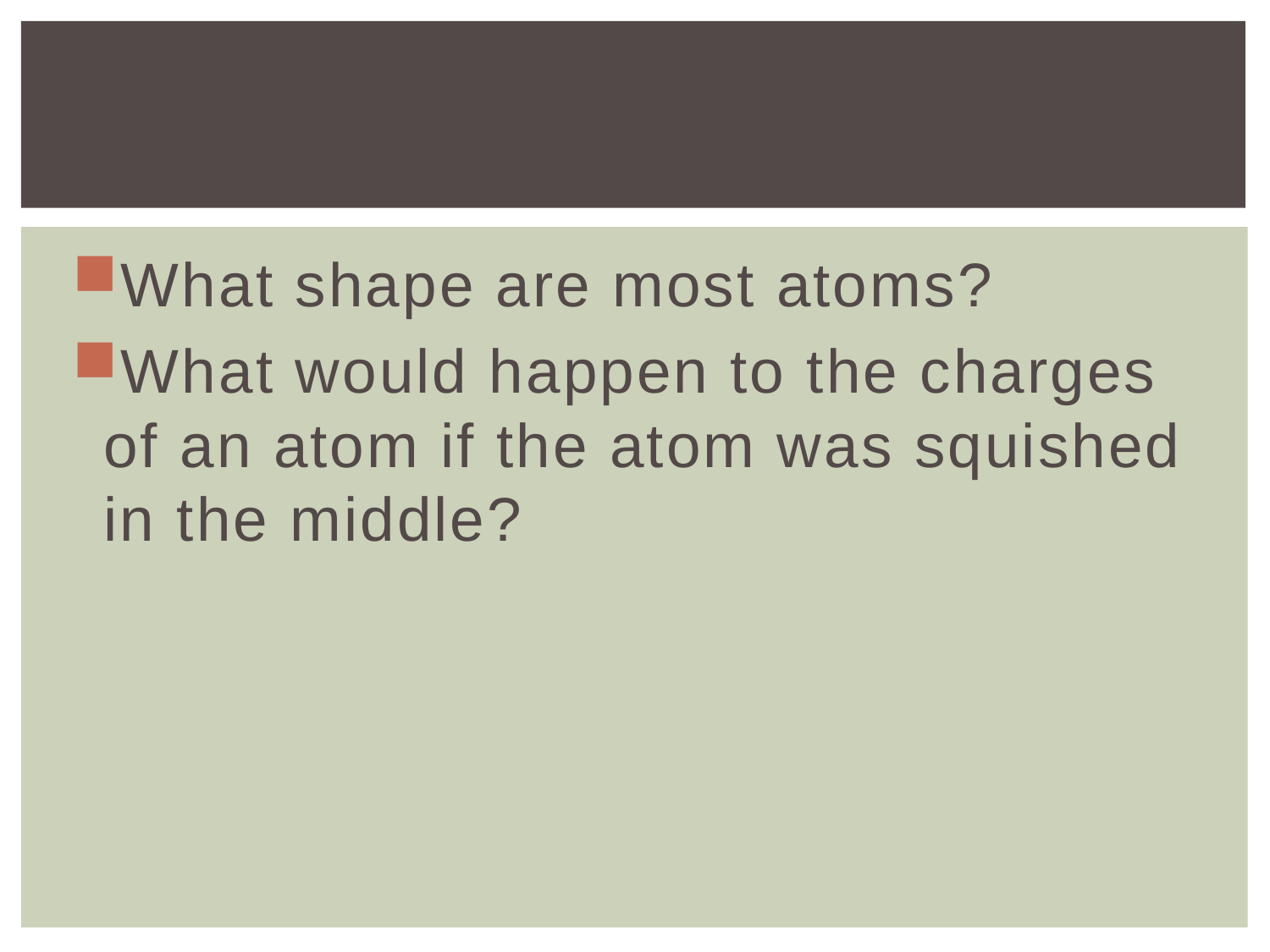

#
What shape are most atoms?
What would happen to the charges of an atom if the atom was squished in the middle?